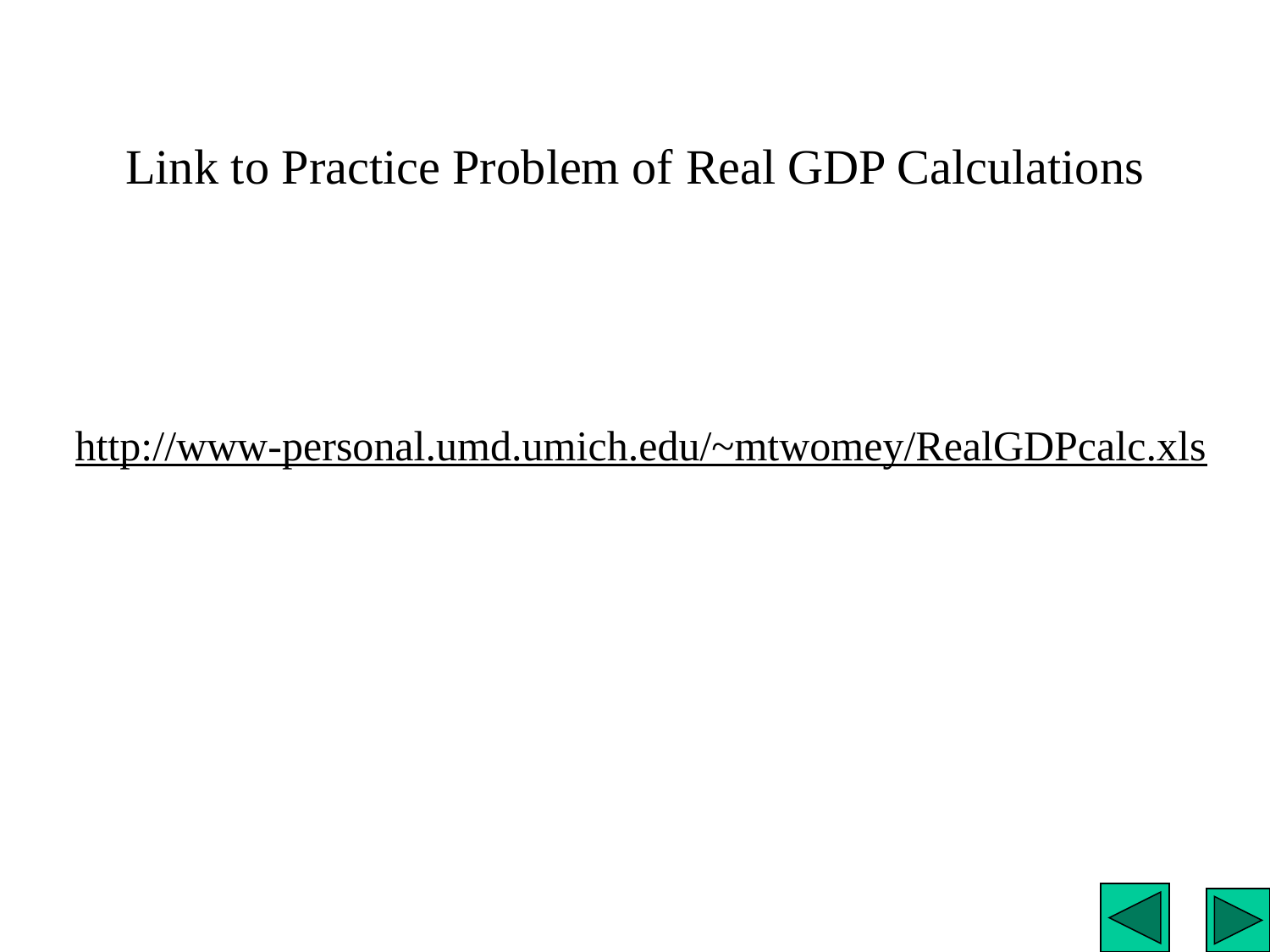

# Link to Practice Problem of Real GDP Calculations
http://www-personal.umd.umich.edu/~mtwomey/RealGDPcalc.xls